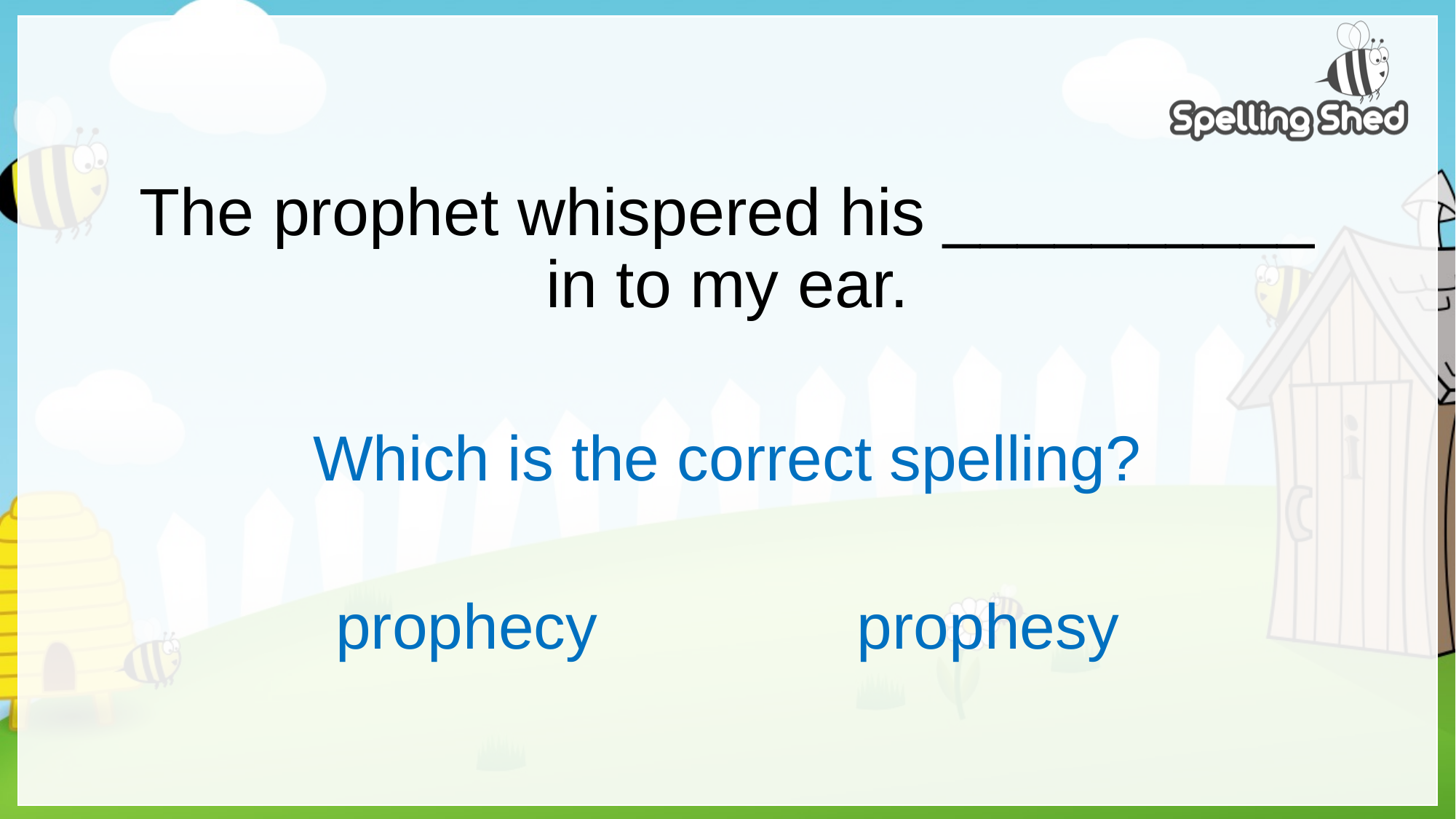

# The prophet whispered his __________ in to my ear.
Which is the correct spelling?

prophecy	           prophesy